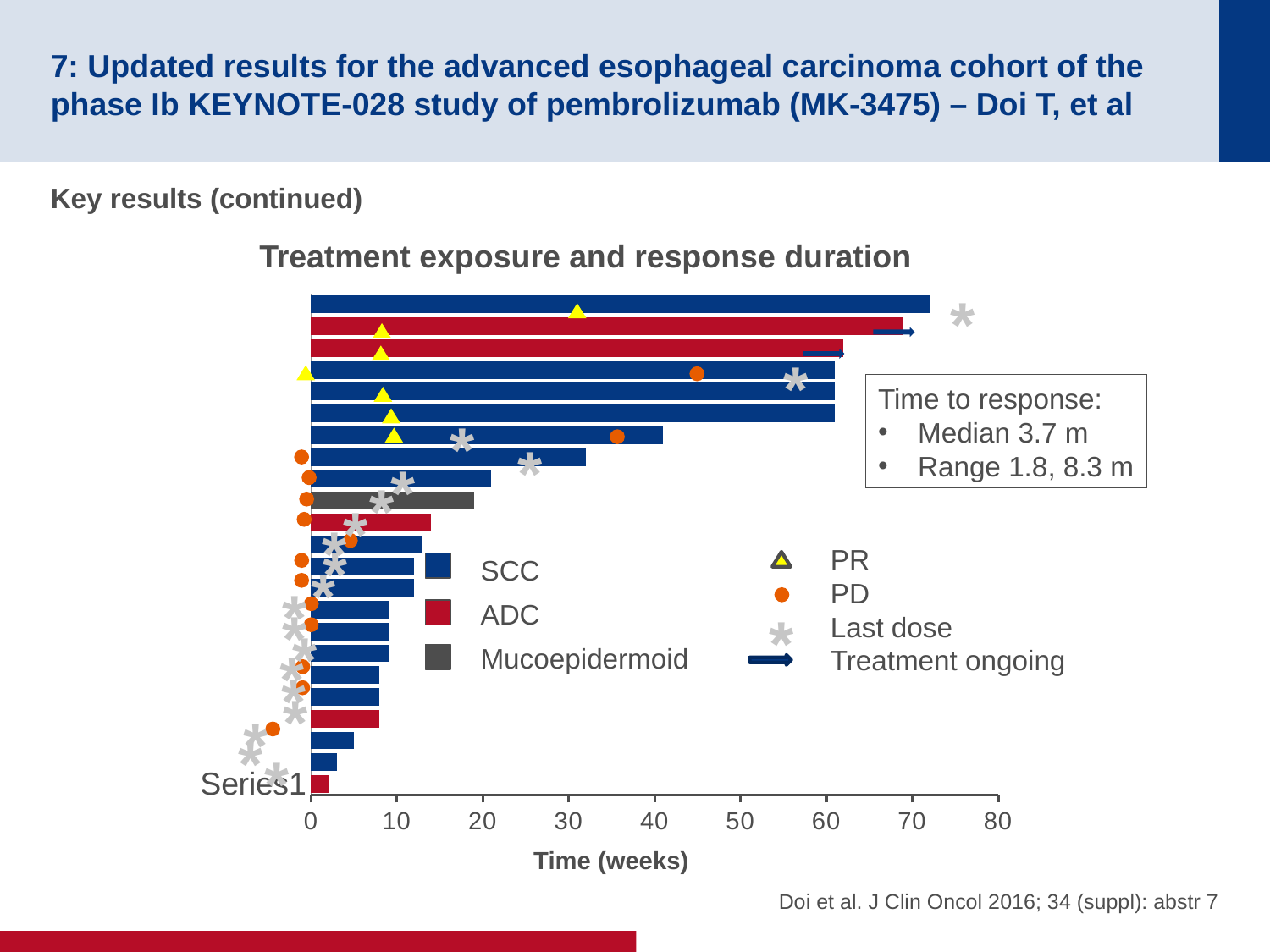

# 7: Updated results for the advanced esophageal carcinoma cohort of the phase Ib KEYNOTE-028 study of pembrolizumab (MK-3475) – Doi T, et al
Key results (continued)

Treatment exposure and response duration
*

### Chart

| Category | Series 1 |
|---|---|
|  | 2.0 |
|  | 3.0 |
|  | 5.0 |
|  | 8.0 |
|  | 8.0 |
|  | 8.0 |
|  | 9.0 |
|  | 9.0 |
|  | 9.0 |
|  | 12.0 |
|  | 12.0 |
|  | 13.0 |
|  | 14.0 |
|  | 19.0 |
|  | 21.0 |
|  | 32.0 |
|  | 41.0 |
|  | 61.0 |
|  | 61.0 |
|  | 61.0 |
|  | 62.0 |
|  | 69.0 |
|  | 72.0 |

*

Time to response:
Median 3.7 m
Range 1.8, 8.3 m

*

*

*

*

*

*

*

PR
PD
Last dose
Treatment ongoing
SCC
ADC
Mucoepidermoid
*

*

*

*

*

*

*

*

*
*

*
Time (weeks)
Doi et al. J Clin Oncol 2016; 34 (suppl): abstr 7